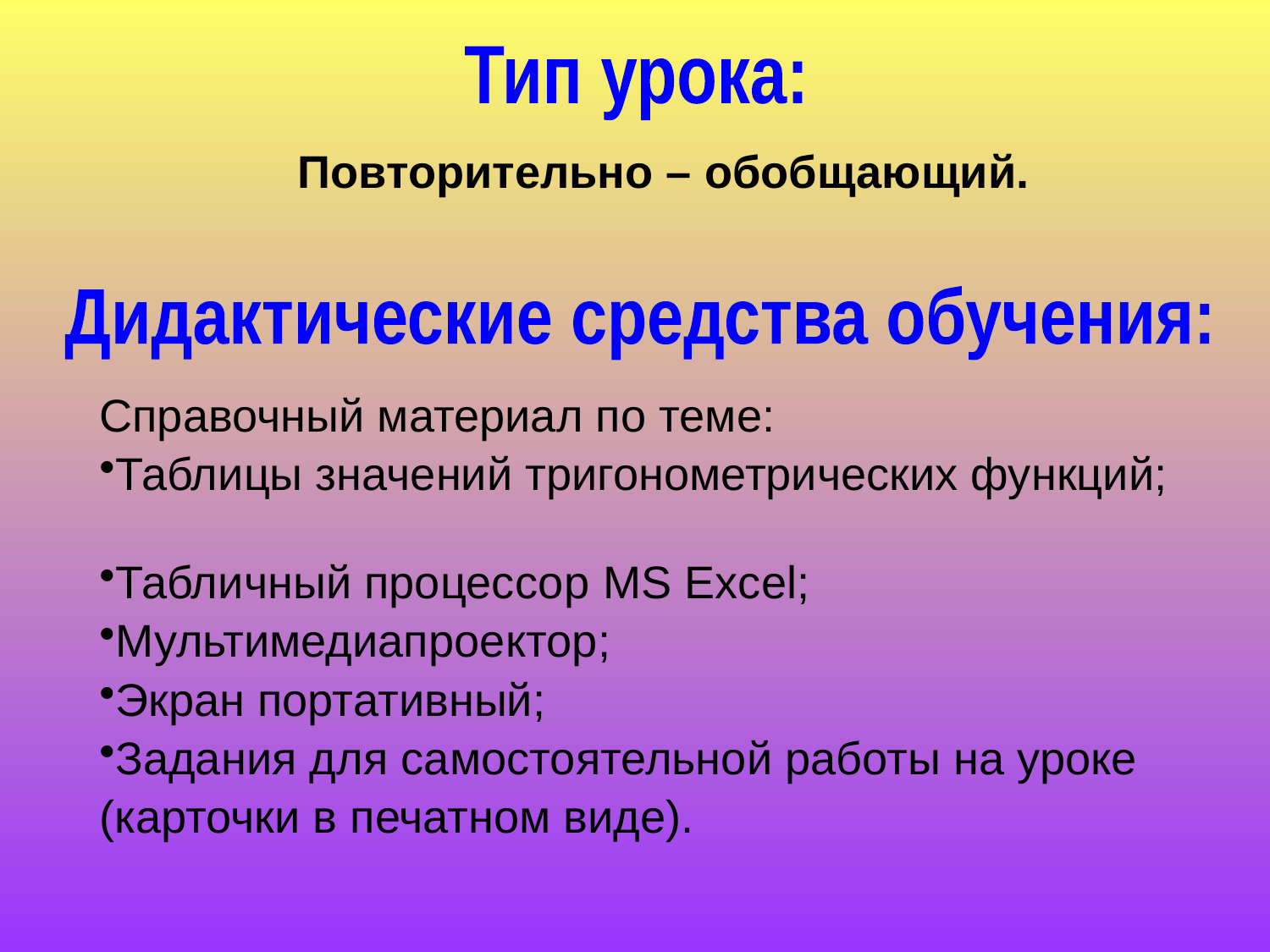

Тип урока:
Повторительно – обобщающий.
Дидактические средства обучения:
Справочный материал по теме:
Таблицы значений тригонометрических функций;
Табличный процессор MS Excel;
Мультимедиапроектор;
Экран портативный;
Задания для самостоятельной работы на уроке
(карточки в печатном виде).